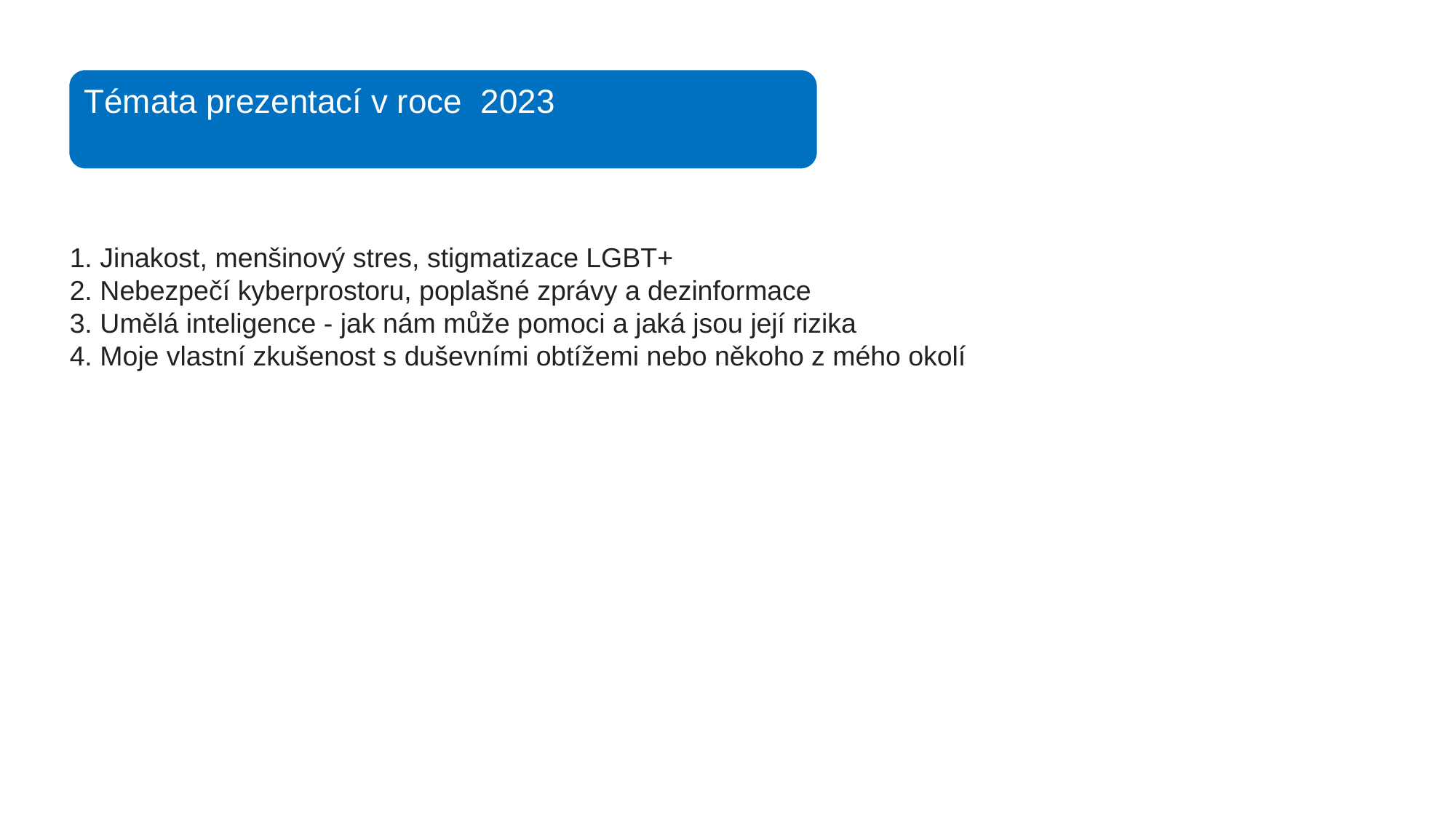

Témata prezentací v roce  2023
1. Jinakost, menšinový stres, stigmatizace LGBT+
2. Nebezpečí kyberprostoru, poplašné zprávy a dezinformace
3. Umělá inteligence - jak nám může pomoci a jaká jsou její rizika
4. Moje vlastní zkušenost s duševními obtížemi nebo někoho z mého okolí